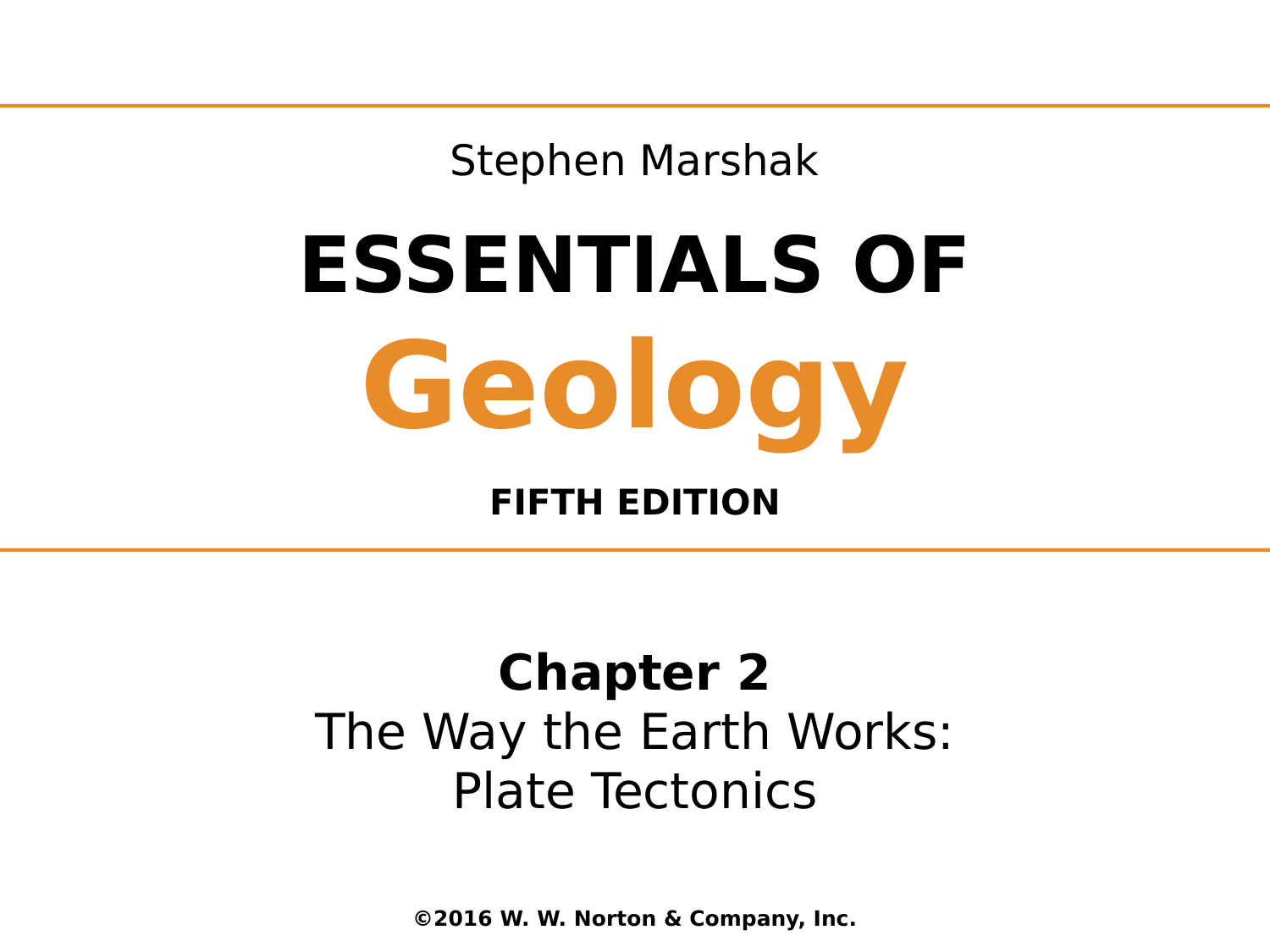

Stephen Marshak
ESSENTIALS OF
Geology
FIFTH EDITION

Chapter 2
The Way the Earth Works:
Plate Tectonics
©2016 W. W. Norton & Company, Inc.